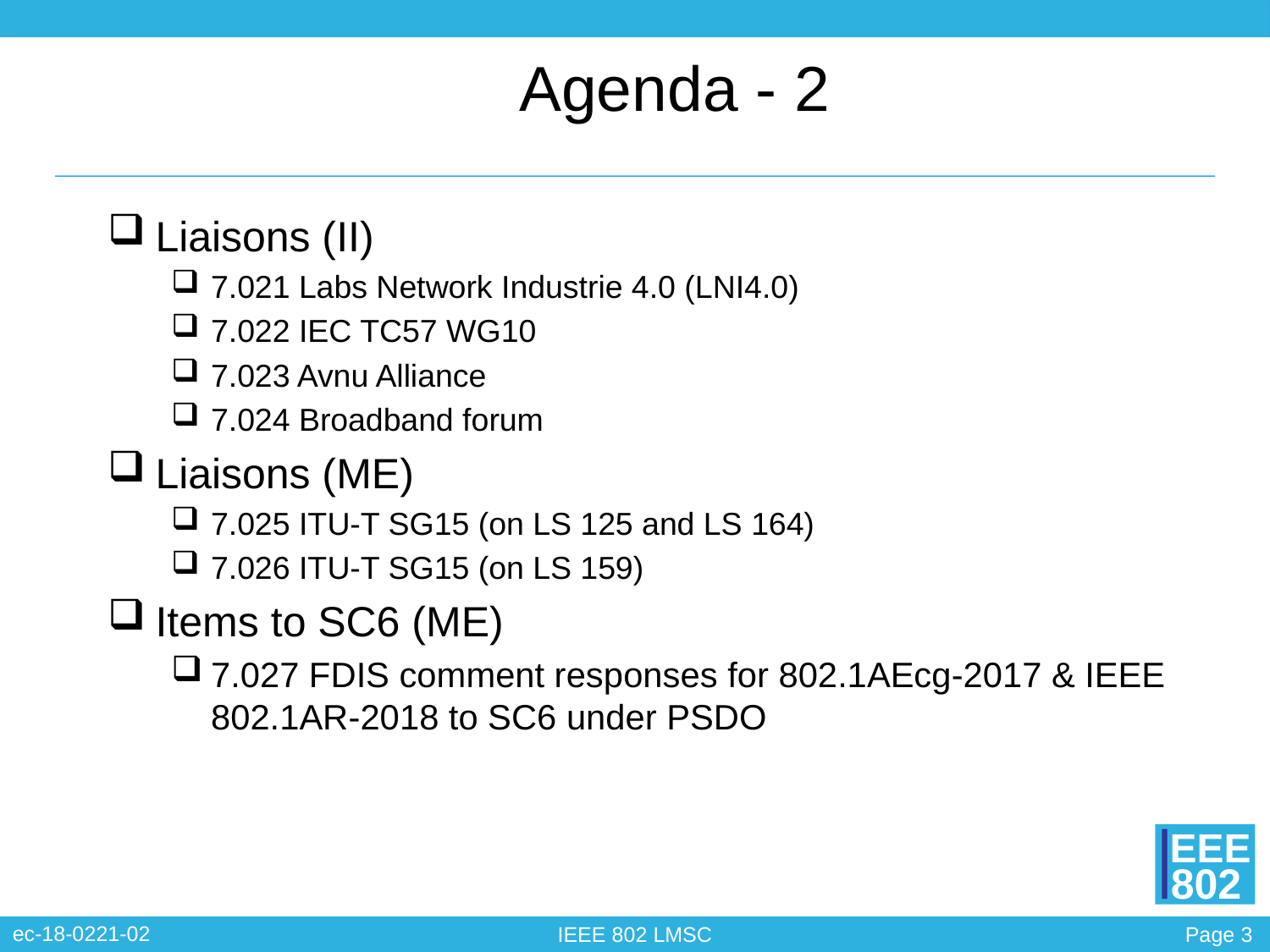

# Agenda - 2
Liaisons (II)
7.021 Labs Network Industrie 4.0 (LNI4.0)
7.022 IEC TC57 WG10
7.023 Avnu Alliance
7.024 Broadband forum
Liaisons (ME)
7.025 ITU-T SG15 (on LS 125 and LS 164)
7.026 ITU-T SG15 (on LS 159)
Items to SC6 (ME)
7.027 FDIS comment responses for 802.1AEcg-2017 & IEEE 802.1AR-2018 to SC6 under PSDO